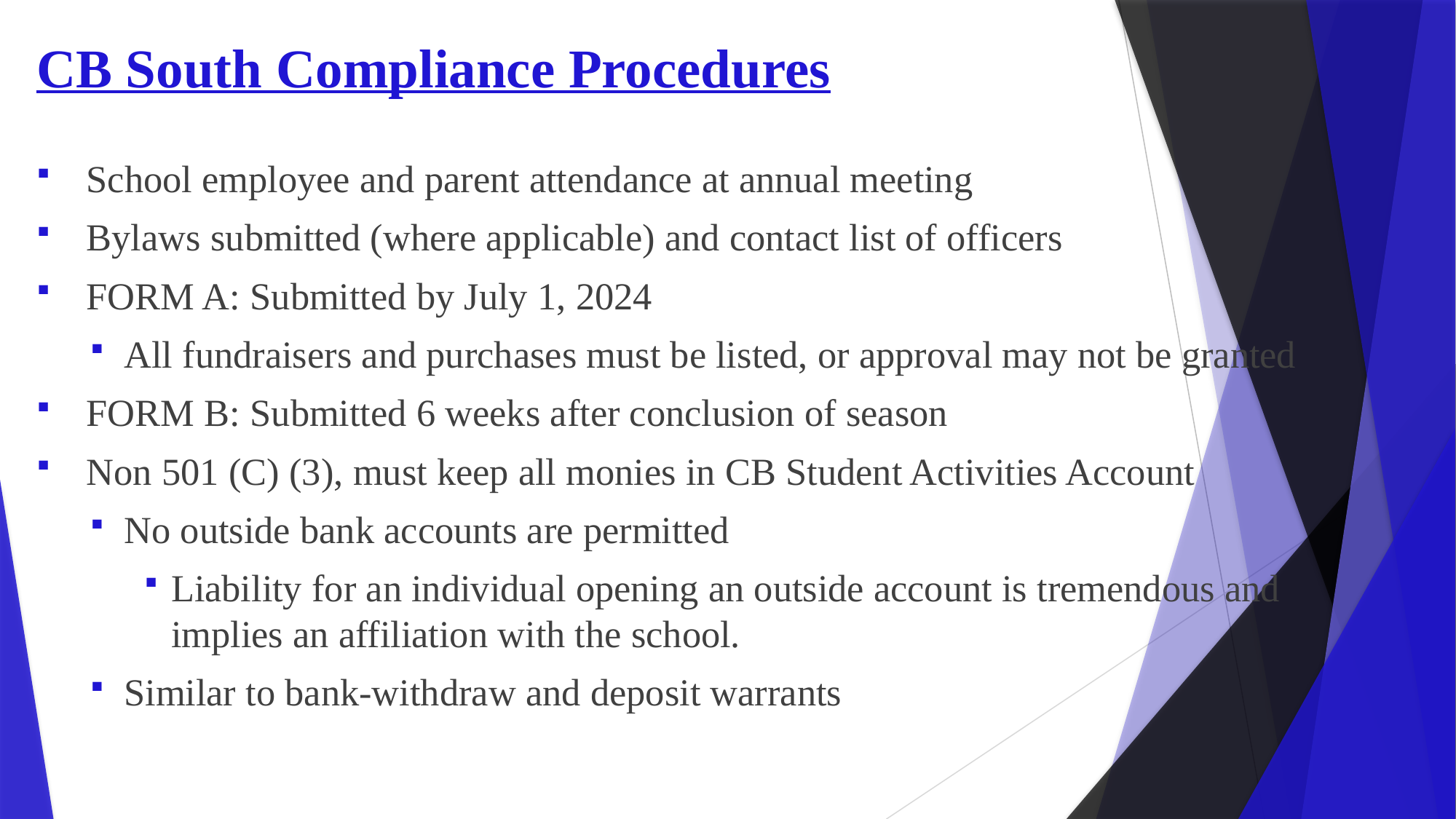

# CB South Compliance Procedures
 School employee and parent attendance at annual meeting
 Bylaws submitted (where applicable) and contact list of officers
 FORM A: Submitted by July 1, 2024
All fundraisers and purchases must be listed, or approval may not be granted
 FORM B: Submitted 6 weeks after conclusion of season
 Non 501 (C) (3), must keep all monies in CB Student Activities Account
No outside bank accounts are permitted
Liability for an individual opening an outside account is tremendous and implies an affiliation with the school.
Similar to bank-withdraw and deposit warrants